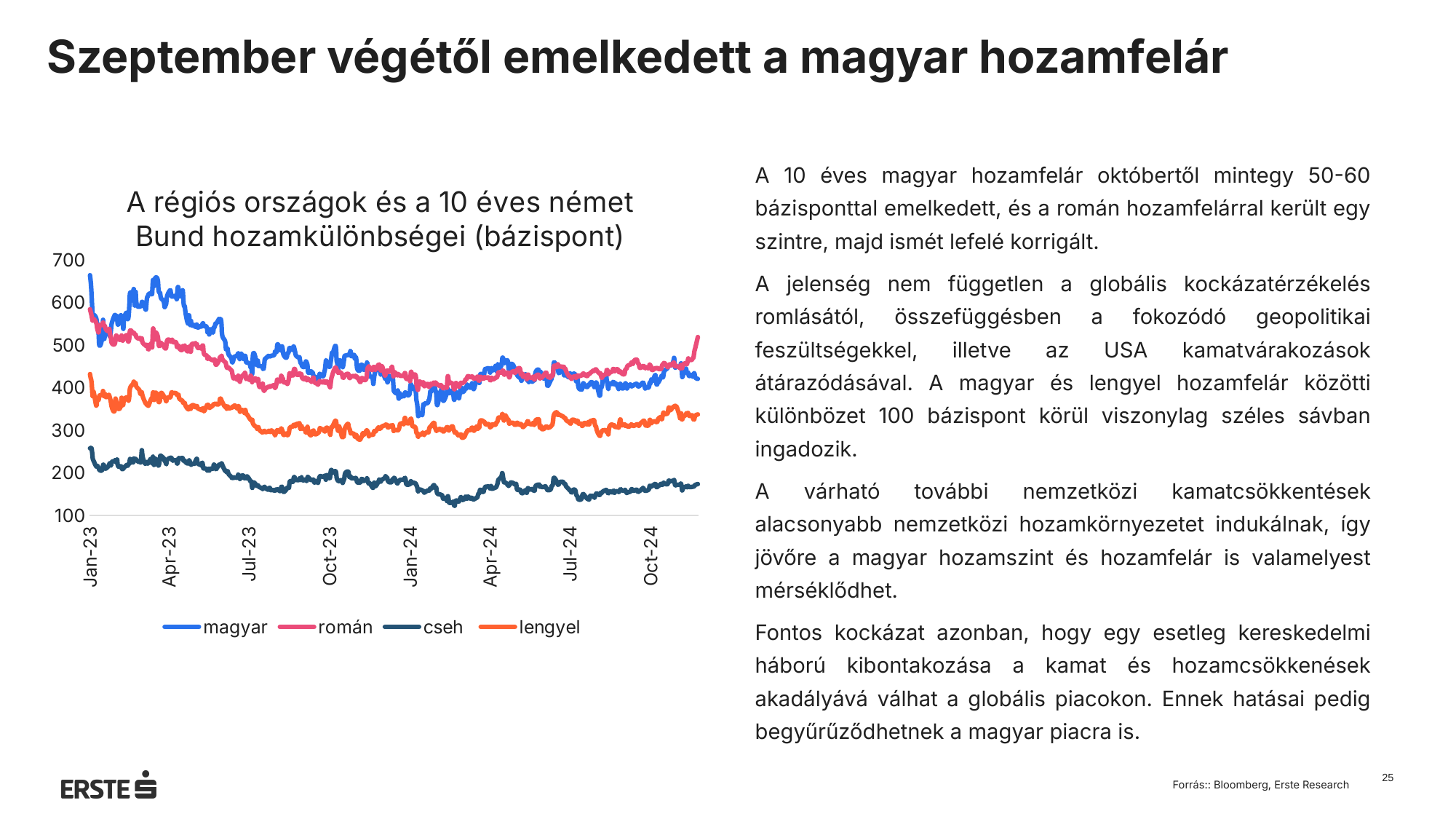

# Szeptember végétől emelkedett a magyar hozamfelár
A 10 éves magyar hozamfelár októbertől mintegy 50-60 bázisponttal emelkedett, és a román hozamfelárral került egy szintre, majd ismét lefelé korrigált.
A jelenség nem független a globális kockázatérzékelés romlásától, összefüggésben a fokozódó geopolitikai feszültségekkel, illetve az USA kamatvárakozások átárazódásával. A magyar és lengyel hozamfelár közötti különbözet 100 bázispont körül viszonylag széles sávban ingadozik.
A várható további nemzetközi kamatcsökkentések alacsonyabb nemzetközi hozamkörnyezetet indukálnak, így jövőre a magyar hozamszint és hozamfelár is valamelyest mérséklődhet.
Fontos kockázat azonban, hogy egy esetleg kereskedelmi háború kibontakozása a kamat és hozamcsökkenések akadályává válhat a globális piacokon. Ennek hatásai pedig begyűrűződhetnek a magyar piacra is.

### Chart: A régiós országok és a 10 éves német Bund hozamkülönbségei (bázispont)

| Category | magyar | román | cseh  | lengyel |
|---|---|---|---|---|
| 44928 | 663.6 | 583.9 | 257.59999999999997 | 431.70000000000005 |
| 44929 | 645.1 | 576.1000000000001 | 258.30000000000007 | 421.30000000000007 |
| 44930 | 610.8000000000001 | 566.8000000000001 | 255.10000000000005 | 408.7 |
| 44931 | 569.4 | 556.9 | 236.30000000000004 | 380.0 |
| 44932 | 570.0 | 560.8 | 228.60000000000005 | 390.59999999999997 |
| 44935 | 563.1999999999999 | 552.3999999999999 | 215.49999999999997 | 358.70000000000005 |
| 44936 | 551.2 | 541.9000000000001 | 216.7 | 370.90000000000003 |
| 44937 | 546.5999999999999 | 532.7 | 214.39999999999998 | 371.49999999999994 |
| 44938 | 520.1 | 530.5000000000001 | 210.6 | 372.6 |
| 44939 | 498.20000000000005 | 544.5 | 206.29999999999998 | 381.49999999999994 |
| 44942 | 520.5 | 548.1 | 206.9 | 383.6 |
| 44943 | 558.9 | 552.7 | 218.19999999999996 | 392.0999999999999 |
| 44944 | 515.7 | 544.9999999999999 | 216.9 | 379.7 |
| 44945 | 528.5 | 544.6999999999999 | 212.50000000000006 | 385.3 |
| 44946 | 525.3 | 537.3 | 209.89999999999998 | 378.0 |
| 44949 | 528.4000000000001 | 532.9000000000001 | 215.79999999999998 | 382.0 |
| 44950 | 524.5000000000001 | 538.0000000000001 | 220.4 | 381.5 |
| 44951 | 521.1999999999999 | 524.7 | 221.89999999999998 | 373.6 |
| 44952 | 537.4 | 514.5 | 216.8 | 363.90000000000003 |
| 44953 | 552.1 | 503.9 | 225.40000000000003 | 353.2 |
| 44956 | 569.2 | 501.99999999999994 | 227.60000000000002 | 345.3 |
| 44957 | 566.4 | 513.1 | 229.9 | 372.7 |
| 44958 | 561.6 | 522.1 | 224.7 | 367.90000000000003 |
| 44959 | 567.0 | 517.8 | 231.4 | 362.0 |
| 44960 | 547.7 | 514.1999999999999 | 216.29999999999998 | 351.2 |
| 44963 | 568.4000000000001 | 513.4000000000001 | 215.3 | 356.1 |
| 44964 | 564.1 | 522.4 | 211.7 | 376.1 |
| 44965 | 561.7 | 510.9 | 208.50000000000003 | 361.90000000000003 |
| 44966 | 537.6999999999999 | 513.0 | 210.1 | 361.30000000000007 |
| 44967 | 561.6 | 517.6 | 212.40000000000006 | 372.90000000000003 |
| 44970 | 575.1999999999999 | 523.0 | 218.30000000000004 | 377.0 |
| 44971 | 562.2 | 513.5 | 216.49999999999997 | 375.09999999999997 |
| 44972 | 567.5000000000001 | 508.09999999999997 | 221.29999999999995 | 369.4 |
| 44973 | 600.2 | 520.6999999999999 | 222.09999999999997 | 385.0 |
| 44974 | 623.0 | 534.4 | 232.9 | 400.6 |
| 44977 | 622.5999999999999 | 528.2 | 224.29999999999998 | 408.6 |
| 44978 | 628.1 | 529.0 | 233.10000000000005 | 414.20000000000005 |
| 44979 | 592.0 | 524.9000000000001 | 231.60000000000002 | 409.69999999999993 |
| 44980 | 624.2 | 525.0 | 232.6 | 410.50000000000006 |
| 44981 | 598.3 | 518.4 | 230.10000000000002 | 402.20000000000005 |
| 44984 | 589.8000000000001 | 515.1 | 225.8 | 395.0 |
| 44985 | 589.9000000000001 | 516.5 | 228.30000000000004 | 388.20000000000005 |
| 44986 | 591.9000000000001 | 512.5999999999999 | 226.2 | 385.1 |
| 44987 | 598.9000000000001 | 515.6 | 252.40000000000003 | 389.2 |
| 44988 | 599.5000000000001 | 505.90000000000003 | 238.40000000000003 | 380.3 |
| 44991 | 585.0999999999999 | 499.49999999999994 | 221.4 | 364.9 |
| 44992 | 586.8000000000001 | 497.90000000000003 | 225.60000000000002 | 362.3 |
| 44993 | 609.4 | 500.40000000000003 | 222.10000000000002 | 359.40000000000003 |
| 44994 | 613.6999999999999 | 495.5 | 222.10000000000002 | 359.20000000000005 |
| 44995 | 619.1999999999999 | 490.5 | 224.8 | 358.90000000000003 |
| 44998 | 620.1 | 503.4000000000001 | 232.49999999999997 | 374.1 |
| 44999 | 624.0 | 496.8 | 222.10000000000002 | 373.7 |
| 45000 | 653.0 | 538.4000000000001 | 238.19999999999996 | 388.8 |
| 45001 | 638.0 | 512.5 | 218.4 | 371.0 |
| 45002 | 654.1999999999999 | 527.3999999999999 | 231.99999999999997 | 386.69999999999993 |
| 45005 | 654.5 | 522.0 | 224.39999999999998 | 381.29999999999995 |
| 45006 | 632.8 | 505.79999999999995 | 216.7 | 368.40000000000003 |
| 45007 | 623.2000000000002 | 497.1 | 223.10000000000002 | 366.29999999999995 |
| 45008 | 621.5 | 502.20000000000005 | 238.00000000000003 | 373.5 |
| 45009 | 610.1000000000001 | 504.70000000000005 | 239.60000000000002 | 387.59999999999997 |
| 45012 | 602.3 | 497.40000000000003 | 234.20000000000002 | 380.7 |
| 45013 | 589.0 | 493.6 | 228.59999999999997 | 377.29999999999995 |
| 45014 | 592.0999999999999 | 491.79999999999995 | 225.70000000000002 | 373.3 |
| 45015 | 598.5999999999999 | 495.8 | 220.49999999999997 | 367.79999999999995 |
| 45016 | 614.8 | 510.40000000000003 | 229.70000000000005 | 375.2 |
| 45019 | 627.5 | 511.09999999999997 | 234.70000000000005 | 377.09999999999997 |
| 45020 | 625.0999999999999 | 507.7 | 235.3 | 379.49999999999994 |
| 45021 | 614.8 | 511.9 | 234.30000000000004 | 388.7 |
| 45022 | 613.7 | 510.70000000000005 | 229.2 | 386.9 |
| 45023 | 613.7 | 506.30000000000007 | 229.2 | 386.9 |
| 45026 | 613.7 | 506.30000000000007 | 229.2 | 386.9 |
| 45027 | 607.9000000000001 | 497.20000000000005 | 223.89999999999998 | 383.6 |
| 45028 | 632.9999999999999 | 495.2 | 223.1 | 383.3 |
| 45029 | 629.8 | 498.7 | 234.20000000000005 | 382.8 |
| 45030 | 614.0 | 491.90000000000003 | 233.70000000000002 | 374.0 |
| 45033 | 625.7 | 488.6 | 234.79999999999998 | 369.7 |
| 45034 | 622.3 | 497.49999999999994 | 231.90000000000003 | 365.40000000000003 |
| 45035 | 593.4999999999999 | 494.29999999999995 | 227.99999999999997 | 364.2 |
| 45036 | 591.4999999999999 | 498.7 | 228.79999999999998 | 363.9 |
| 45037 | 574.9000000000001 | 491.3 | 225.2 | 357.30000000000007 |
| 45040 | 550.1999999999999 | 485.40000000000003 | 222.29999999999998 | 349.2 |
| 45041 | 569.6 | 495.8 | 229.29999999999998 | 352.6 |
| 45042 | 547.3000000000001 | 490.6000000000001 | 224.9 | 354.9 |
| 45043 | 556.9999999999999 | 484.70000000000005 | 218.70000000000002 | 349.8 |
| 45044 | 546.7 | 501.20000000000005 | 221.20000000000002 | 357.5 |
| 45047 | 546.7 | 501.20000000000005 | 221.20000000000002 | 357.5 |
| 45048 | 542.1999999999999 | 504.7 | 225.90000000000003 | 354.1 |
| 45049 | 546.3 | 501.6 | 230.6 | 355.20000000000005 |
| 45050 | 547.0000000000001 | 501.3999999999999 | 232.19999999999996 | 356.7 |
| 45051 | 540.9000000000001 | 493.20000000000005 | 221.89999999999998 | 351.4 |
| 45054 | 544.1 | 494.29999999999995 | 219.1 | 348.50000000000006 |
| 45055 | 543.0 | 490.9000000000001 | 217.59999999999997 | 347.0 |
| 45056 | 548.1999999999999 | 497.30000000000007 | 223.90000000000003 | 349.40000000000003 |
| 45057 | 550.5000000000001 | 496.5 | 213.39999999999998 | 351.0 |
| 45058 | 544.4 | 479.40000000000003 | 210.20000000000005 | 344.5 |
| 45061 | 542.1 | 475.09999999999997 | 208.8 | 356.9 |
| 45062 | 529.7 | 467.4 | 204.9 | 359.5 |
| 45063 | 534.4 | 471.1 | 209.7 | 358.80000000000007 |
| 45064 | 524.4 | 468.29999999999995 | 204.6 | 353.19999999999993 |
| 45065 | 537.2 | 467.0 | 209.49999999999997 | 353.3 |
| 45068 | 529.1 | 464.1 | 209.80000000000004 | 357.99999999999994 |
| 45069 | 540.1 | 464.40000000000003 | 218.30000000000004 | 361.3 |
| 45070 | 541.8 | 466.0 | 217.80000000000004 | 361.3 |
| 45071 | 549.8 | 458.20000000000005 | 212.4 | 362.70000000000005 |
| 45072 | 550.1999999999999 | 453.7000000000001 | 209.00000000000003 | 361.20000000000005 |
| 45075 | 560.5999999999999 | 463.3999999999999 | 218.6 | 361.7 |
| 45076 | 559.8000000000001 | 470.59999999999997 | 217.50000000000003 | 371.4 |
| 45077 | 560.8 | 471.40000000000003 | 219.70000000000002 | 374.09999999999997 |
| 45078 | 546.1 | 474.7 | 222.2 | 369.5 |
| 45079 | 520.8000000000001 | 466.8000000000001 | 218.00000000000003 | 365.40000000000003 |
| 45082 | 508.90000000000003 | 459.90000000000003 | 205.00000000000003 | 354.9 |
| 45083 | 490.8 | 455.90000000000003 | 205.29999999999998 | 356.50000000000006 |
| 45084 | 491.4 | 447.30000000000007 | 201.30000000000004 | 350.29999999999995 |
| 45085 | 489.79999999999995 | 446.90000000000003 | 204.0 | 355.69999999999993 |
| 45086 | 478.3 | 446.70000000000005 | 197.50000000000006 | 351.70000000000005 |
| 45089 | 469.20000000000005 | 440.8 | 190.50000000000003 | 352.59999999999997 |
| 45090 | 459.69999999999993 | 436.2 | 187.39999999999998 | 353.4 |
| 45091 | 461.8 | 425.6 | 189.4 | 355.70000000000005 |
| 45092 | 469.59999999999997 | 421.8 | 188.00000000000003 | 354.29999999999995 |
| 45093 | 472.6 | 424.59999999999997 | 189.1 | 358.2 |
| 45096 | 476.3 | 418.9 | 189.3 | 350.9 |
| 45097 | 480.5 | 428.2 | 196.00000000000003 | 355.6 |
| 45098 | 472.49999999999994 | 420.2 | 191.70000000000002 | 353.6 |
| 45099 | 467.6 | 413.2999999999999 | 185.39999999999998 | 343.09999999999997 |
| 45100 | 479.70000000000005 | 422.19999999999993 | 191.19999999999996 | 346.49999999999994 |
| 45103 | 469.09999999999997 | 429.9 | 192.99999999999997 | 345.59999999999997 |
| 45104 | 468.40000000000003 | 431.59999999999997 | 187.10000000000005 | 340.9 |
| 45105 | 474.49999999999994 | 433.7999999999999 | 190.70000000000005 | 347.5 |
| 45106 | 461.4000000000001 | 420.4000000000001 | 186.90000000000003 | 338.8 |
| 45107 | 458.80000000000007 | 422.79999999999995 | 191.6 | 336.90000000000003 |
| 45110 | 455.30000000000007 | 418.29999999999995 | 183.6 | 327.6 |
| 45111 | 447.70000000000005 | 427.29999999999995 | 180.30000000000004 | 324.90000000000003 |
| 45112 | 445.2 | 424.0 | 177.8 | 323.2 |
| 45113 | 433.4 | 412.40000000000003 | 164.10000000000005 | 324.3 |
| 45114 | 478.29999999999995 | 418.99999999999994 | 176.39999999999998 | 315.1 |
| 45117 | 466.0 | 420.9 | 172.8 | 308.40000000000003 |
| 45118 | 453.09999999999997 | 415.8 | 169.1 | 306.9 |
| 45119 | 464.19999999999993 | 418.6 | 170.79999999999998 | 302.90000000000003 |
| 45120 | 452.50000000000006 | 417.90000000000003 | 169.3 | 307.20000000000005 |
| 45121 | 450.7999999999999 | 402.69999999999993 | 166.70000000000002 | 301.3 |
| 45124 | 449.0 | 404.9 | 163.7 | 295.49999999999994 |
| 45125 | 446.1 | 409.0 | 161.70000000000005 | 294.8 |
| 45126 | 445.2 | 394.2 | 164.8 | 297.2 |
| 45127 | 462.0 | 393.69999999999993 | 167.3 | 298.49999999999994 |
| 45128 | 468.1000000000001 | 397.1000000000001 | 164.3 | 295.50000000000006 |
| 45131 | 473.50000000000006 | 401.50000000000006 | 160.50000000000006 | 297.20000000000005 |
| 45132 | 474.5 | 401.90000000000003 | 162.7 | 298.50000000000006 |
| 45133 | 473.49999999999994 | 402.1000000000001 | 164.60000000000002 | 296.20000000000005 |
| 45134 | 473.59999999999997 | 403.79999999999995 | 159.60000000000002 | 296.6 |
| 45135 | 474.8 | 403.3 | 159.70000000000005 | 299.2 |
| 45138 | 476.79999999999995 | 405.40000000000003 | 158.60000000000002 | 292.40000000000003 |
| 45139 | 484.3 | 399.20000000000005 | 158.50000000000003 | 288.09999999999997 |
| 45140 | 483.5 | 403.7 | 160.9 | 293.9 |
| 45141 | 487.5 | 413.8999999999999 | 159.09999999999997 | 298.8 |
| 45142 | 501.80000000000007 | 418.69999999999993 | 161.20000000000005 | 299.6 |
| 45145 | 487.90000000000003 | 415.29999999999995 | 157.20000000000002 | 296.3 |
| 45146 | 492.0999999999999 | 427.99999999999994 | 166.1 | 304.20000000000005 |
| 45147 | 496.3 | 423.09999999999997 | 166.39999999999998 | 300.40000000000003 |
| 45148 | 485.20000000000005 | 420.59999999999997 | 161.10000000000002 | 294.8 |
| 45149 | 475.7 | 412.7 | 155.10000000000002 | 288.8 |
| 45152 | 470.29999999999995 | 412.1 | 161.40000000000003 | 292.2 |
| 45153 | 479.8 | 408.6 | 165.19999999999996 | 288.7 |
| 45154 | 481.00000000000006 | 413.30000000000007 | 164.7 | 289.90000000000003 |
| 45155 | 489.1 | 425.6 | 166.70000000000002 | 296.50000000000006 |
| 45156 | 492.8 | 433.8 | 179.99999999999997 | 306.00000000000006 |
| 45159 | 488.70000000000005 | 427.99999999999994 | 178.79999999999998 | 308.59999999999997 |
| 45160 | 496.5 | 436.69999999999993 | 185.0 | 311.69999999999993 |
| 45161 | 491.3 | 443.80000000000007 | 190.3 | 312.29999999999995 |
| 45162 | 481.70000000000005 | 440.30000000000007 | 184.60000000000002 | 309.20000000000005 |
| 45163 | 474.9 | 431.70000000000005 | 183.39999999999998 | 313.8 |
| 45166 | 470.59999999999997 | 430.5 | 183.3 | 315.59999999999997 |
| 45167 | 470.0 | 433.5 | 187.40000000000006 | 314.70000000000005 |
| 45168 | 458.5 | 430.79999999999995 | 183.2 | 302.59999999999997 |
| 45169 | 457.4 | 431.49999999999994 | 189.79999999999995 | 310.40000000000003 |
| 45170 | 450.09999999999997 | 422.70000000000005 | 183.4 | 305.09999999999997 |
| 45173 | 450.09999999999997 | 420.5 | 183.70000000000002 | 301.2 |
| 45174 | 460.79999999999995 | 423.7 | 184.19999999999996 | 294.4 |
| 45175 | 458.7 | 417.0999999999999 | 181.0 | 299.49999999999994 |
| 45176 | 450.6 | 420.90000000000003 | 189.1 | 308.5 |
| 45177 | 434.99999999999994 | 419.9 | 189.0 | 296.50000000000006 |
| 45180 | 438.2 | 414.70000000000005 | 183.2 | 288.1 |
| 45181 | 433.70000000000005 | 414.59999999999997 | 183.3 | 297.50000000000006 |
| 45182 | 434.90000000000003 | 421.5 | 183.8 | 296.20000000000005 |
| 45183 | 423.7 | 422.40000000000003 | 183.10000000000005 | 299.3 |
| 45184 | 425.5 | 412.90000000000003 | 177.30000000000007 | 291.5 |
| 45187 | 419.20000000000005 | 408.9 | 180.29999999999998 | 291.8 |
| 45188 | 412.2 | 406.9000000000001 | 176.5 | 294.2 |
| 45189 | 425.8 | 411.9 | 185.79999999999995 | 295.6 |
| 45190 | 432.29999999999995 | 415.4 | 191.3 | 304.2 |
| 45191 | 429.1 | 414.1 | 192.19999999999996 | 303.6 |
| 45194 | 427.20000000000005 | 412.09999999999997 | 190.50000000000003 | 301.3 |
| 45195 | 435.20000000000005 | 415.5 | 191.5 | 298.09999999999997 |
| 45196 | 444.7 | 411.9 | 192.3 | 297.3 |
| 45197 | 464.00000000000006 | 412.59999999999997 | 183.6 | 302.2 |
| 45198 | 456.1 | 414.19999999999993 | 194.69999999999996 | 306.0 |
| 45201 | 448.79999999999995 | 404.40000000000003 | 187.4 | 296.9 |
| 45202 | 454.2 | 402.00000000000006 | 195.8 | 288.99999999999994 |
| 45203 | 468.0999999999999 | 419.4000000000001 | 206.69999999999996 | 304.79999999999995 |
| 45204 | 482.2 | 427.29999999999995 | 201.9 | 307.29999999999995 |
| 45205 | 481.6000000000001 | 434.50000000000006 | 200.4 | 310.5 |
| 45208 | 497.79999999999995 | 447.1 | 203.6 | 322.3 |
| 45209 | 468.50000000000006 | 440.00000000000006 | 191.79999999999998 | 312.70000000000005 |
| 45210 | 455.19999999999993 | 440.2 | 183.8 | 304.90000000000003 |
| 45211 | 438.40000000000003 | 434.3 | 181.10000000000005 | 299.0 |
| 45212 | 461.29999999999995 | 436.00000000000006 | 180.79999999999998 | 309.0 |
| 45215 | 457.5 | 432.59999999999997 | 182.29999999999995 | 286.09999999999997 |
| 45216 | 447.79999999999995 | 424.79999999999995 | 175.89999999999998 | 286.1 |
| 45217 | 455.6000000000001 | 423.19999999999993 | 181.8 | 284.00000000000006 |
| 45218 | 470.9 | 426.3 | 187.09999999999997 | 297.1 |
| 45219 | 475.09999999999997 | 429.5999999999999 | 198.90000000000003 | 306.2 |
| 45222 | 476.6 | 432.4 | 202.99999999999997 | 314.8 |
| 45223 | 478.2 | 427.80000000000007 | 198.40000000000003 | 307.40000000000003 |
| 45224 | 477.1000000000001 | 422.30000000000007 | 189.8 | 302.3 |
| 45225 | 485.9 | 424.79999999999995 | 191.69999999999993 | 294.8 |
| 45226 | 473.80000000000007 | 426.50000000000006 | 187.60000000000002 | 292.40000000000003 |
| 45229 | 476.79999999999995 | 426.79999999999995 | 187.39999999999998 | 291.0 |
| 45230 | 467.40000000000003 | 425.5 | 186.50000000000003 | 284.5 |
| 45231 | 471.60000000000014 | 427.80000000000007 | 187.9 | 288.7 |
| 45232 | 457.30000000000007 | 423.4 | 182.6 | 286.8 |
| 45233 | 442.50000000000006 | 424.0 | 177.5 | 280.9 |
| 45236 | 441.1 | 413.20000000000005 | 177.50000000000003 | 278.09999999999997 |
| 45237 | 452.20000000000005 | 418.9 | 182.40000000000003 | 283.59999999999997 |
| 45238 | 453.3 | 422.3 | 185.9 | 284.99999999999994 |
| 45239 | 451.3 | 421.40000000000003 | 183.20000000000002 | 292.7 |
| 45240 | 442.3 | 418.50000000000006 | 181.0 | 289.0 |
| 45243 | 447.70000000000005 | 420.8 | 184.40000000000003 | 298.50000000000006 |
| 45244 | 459.0 | 439.8999999999999 | 186.99999999999997 | 298.5 |
| 45245 | 438.6 | 447.1 | 178.09999999999997 | 295.09999999999997 |
| 45246 | 434.0 | 449.8 | 175.0 | 286.00000000000006 |
| 45247 | 426.19999999999993 | 445.59999999999997 | 175.2 | 288.0 |
| 45250 | 422.8999999999999 | 441.4 | 165.60000000000002 | 289.2 |
| 45251 | 408.40000000000003 | 447.0 | 167.79999999999998 | 290.09999999999997 |
| 45252 | 425.0 | 447.5999999999999 | 176.8 | 297.0 |
| 45253 | 435.0999999999999 | 441.90000000000003 | 172.7 | 298.0 |
| 45254 | 441.7 | 444.30000000000007 | 169.4 | 298.00000000000006 |
| 45257 | 446.2 | 453.7 | 180.10000000000002 | 306.50000000000006 |
| 45258 | 445.3 | 451.20000000000005 | 184.10000000000002 | 303.5 |
| 45259 | 434.80000000000007 | 442.90000000000003 | 179.50000000000003 | 304.29999999999995 |
| 45260 | 431.29999999999995 | 441.4 | 181.29999999999998 | 305.6 |
| 45261 | 440.79999999999995 | 449.9 | 184.0 | 308.9 |
| 45264 | 423.59999999999997 | 430.0 | 188.40000000000003 | 311.2 |
| 45265 | 424.3 | 432.4 | 192.3 | 313.0 |
| 45266 | 431.99999999999994 | 437.4 | 189.19999999999993 | 312.7 |
| 45267 | 413.90000000000003 | 440.30000000000007 | 187.5 | 311.09999999999997 |
| 45268 | 417.40000000000003 | 436.7 | 179.70000000000005 | 306.4 |
| 45271 | 426.99999999999994 | 442.0999999999999 | 177.69999999999996 | 310.9 |
| 45272 | 419.4 | 449.09999999999997 | 179.69999999999996 | 307.5 |
| 45273 | 426.70000000000005 | 441.8 | 184.60000000000002 | 311.59999999999997 |
| 45274 | 401.0999999999999 | 425.7999999999999 | 183.9 | 299.49999999999994 |
| 45275 | 390.4 | 436.00000000000006 | 188.09999999999997 | 299.59999999999997 |
| 45278 | 387.1 | 428.9999999999999 | 175.99999999999997 | 299.99999999999994 |
| 45279 | 392.40000000000003 | 431.50000000000006 | 178.10000000000002 | 299.7 |
| 45280 | 373.9 | 430.5 | 179.9 | 302.20000000000005 |
| 45281 | 386.6 | 429.2 | 181.9 | 310.0 |
| 45282 | 380.1 | 427.7 | 183.7 | 315.29999999999995 |
| 45285 | 380.1 | 427.7 | 183.7 | 315.29999999999995 |
| 45286 | 380.1 | 427.7 | 183.7 | 315.29999999999995 |
| 45287 | 387.49999999999994 | 434.0999999999999 | 188.20000000000002 | 328.70000000000005 |
| 45288 | 387.6 | 428.3 | 181.70000000000002 | 321.8 |
| 45289 | 383.6 | 420.2 | 172.79999999999998 | 316.7 |
| 45292 | 383.6 | 420.2 | 172.79999999999998 | 316.7 |
| 45293 | 399.19999999999993 | 415.79999999999995 | 174.6 | 321.9 |
| 45294 | 407.59999999999997 | 436.8 | 180.7 | 327.09999999999997 |
| 45295 | 396.59999999999997 | 426.90000000000003 | 175.69999999999996 | 315.69999999999993 |
| 45296 | 401.3999999999999 | 426.80000000000007 | 176.49999999999997 | 309.2 |
| 45299 | 394.4 | 429.6 | 175.2 | 306.20000000000005 |
| 45300 | 373.2 | 411.59999999999997 | 171.29999999999995 | 294.6 |
| 45301 | 360.8 | 400.09999999999997 | 166.6 | 293.29999999999995 |
| 45302 | 336.3999999999999 | 395.49999999999994 | 156.2 | 284.59999999999997 |
| 45303 | 334.6 | 412.7 | 160.29999999999998 | 288.99999999999994 |
| 45306 | 336.69999999999993 | 409.99999999999994 | 159.7 | 290.3999999999999 |
| 45307 | 338.2 | 407.7 | 158.5 | 293.6 |
| 45308 | 359.40000000000003 | 412.3 | 157.50000000000003 | 293.20000000000005 |
| 45309 | 359.1 | 404.2 | 153.7 | 288.69999999999993 |
| 45310 | 362.79999999999995 | 404.8 | 154.5 | 291.99999999999994 |
| 45313 | 363.99999999999994 | 408.5 | 158.5 | 295.7 |
| 45314 | 369.8 | 402.4000000000001 | 158.4 | 295.50000000000006 |
| 45315 | 374.79999999999995 | 403.4000000000001 | 159.0 | 305.29999999999995 |
| 45316 | 391.0 | 409.0 | 164.0 | 307.5 |
| 45317 | 391.1 | 406.30000000000007 | 163.0 | 310.2 |
| 45320 | 406.49999999999994 | 411.59999999999997 | 171.20000000000002 | 317.30000000000007 |
| 45321 | 404.2 | 407.9000000000001 | 165.3 | 310.1 |
| 45322 | 392.4 | 411.8 | 166.4 | 303.0 |
| 45323 | 380.1 | 408.0 | 162.5 | 298.29999999999995 |
| 45324 | 358.9 | 407.79999999999995 | 151.79999999999998 | 300.50000000000006 |
| 45327 | 386.4 | 403.6 | 149.5 | 302.80000000000007 |
| 45328 | 390.8 | 406.00000000000006 | 147.8 | 299.90000000000003 |
| 45329 | 397.40000000000003 | 403.3 | 147.9 | 301.50000000000006 |
| 45330 | 383.6 | 400.4 | 144.0 | 301.1 |
| 45331 | 368.8 | 398.6 | 139.2 | 296.79999999999995 |
| 45334 | 381.79999999999995 | 401.1 | 140.39999999999998 | 304.5 |
| 45335 | 390.7 | 402.80000000000007 | 134.10000000000002 | 307.2 |
| 45336 | 397.29999999999995 | 426.90000000000003 | 145.2 | 305.5 |
| 45337 | 389.1 | 412.2 | 134.90000000000003 | 299.2 |
| 45338 | 386.79999999999995 | 412.09999999999997 | 129.6 | 303.0 |
| 45341 | 391.9 | 409.3 | 130.7 | 309.09999999999997 |
| 45342 | 391.7 | 405.19999999999993 | 131.99999999999997 | 304.4 |
| 45343 | 372.0 | 397.0 | 124.6 | 299.09999999999997 |
| 45344 | 380.0 | 399.3 | 123.8 | 294.2 |
| 45345 | 389.7 | 410.80000000000007 | 134.60000000000002 | 295.40000000000003 |
| 45348 | 377.0 | 403.7000000000001 | 132.50000000000003 | 287.70000000000005 |
| 45349 | 377.6 | 403.2 | 135.3 | 289.3 |
| 45350 | 392.09999999999997 | 407.9000000000001 | 139.5 | 288.5 |
| 45351 | 400.90000000000003 | 411.4000000000001 | 143.1 | 289.9 |
| 45352 | 390.6 | 410.50000000000006 | 136.99999999999997 | 282.69999999999993 |
| 45355 | 393.8 | 413.8 | 139.2 | 285.0 |
| 45356 | 400.7 | 418.6 | 144.3 | 290.0 |
| 45357 | 397.79999999999995 | 419.7 | 140.49999999999997 | 293.79999999999995 |
| 45358 | 406.4 | 422.99999999999994 | 140.0 | 297.99999999999994 |
| 45359 | 404.29999999999995 | 426.69999999999993 | 144.10000000000002 | 299.70000000000005 |
| 45362 | 399.7 | 424.6 | 139.4 | 300.7 |
| 45363 | 405.0 | 426.1 | 141.5 | 304.9 |
| 45364 | 410.3999999999999 | 425.6 | 139.7 | 305.7 |
| 45365 | 400.4 | 423.20000000000005 | 137.5 | 302.9 |
| 45366 | 398.79999999999995 | 421.09999999999997 | 138.19999999999996 | 299.09999999999997 |
| 45369 | 419.1000000000001 | 423.9000000000001 | 141.79999999999998 | 308.70000000000005 |
| 45370 | 416.0 | 425.4 | 145.2 | 303.5 |
| 45371 | 415.79999999999995 | 417.3 | 151.40000000000003 | 305.6 |
| 45372 | 411.5 | 417.90000000000003 | 153.2 | 308.30000000000007 |
| 45373 | 430.70000000000005 | 425.4 | 160.2 | 321.7 |
| 45376 | 426.79999999999995 | 420.90000000000003 | 155.40000000000003 | 321.6 |
| 45377 | 425.0 | 422.00000000000006 | 157.79999999999998 | 320.19999999999993 |
| 45378 | 439.80000000000007 | 424.5 | 164.20000000000005 | 318.40000000000003 |
| 45379 | 444.20000000000005 | 423.09999999999997 | 167.49999999999997 | 313.6 |
| 45380 | 444.20000000000005 | 423.09999999999997 | 167.49999999999997 | 313.6 |
| 45383 | 444.20000000000005 | 423.20000000000005 | 167.49999999999997 | 313.6 |
| 45384 | 434.99999999999994 | 417.6 | 163.09999999999997 | 307.20000000000005 |
| 45385 | 442.50000000000006 | 418.0999999999999 | 169.0 | 308.50000000000006 |
| 45386 | 444.9 | 423.09999999999997 | 164.29999999999993 | 309.59999999999997 |
| 45387 | 440.09999999999997 | 419.59999999999997 | 162.8 | 313.69999999999993 |
| 45390 | 449.49999999999994 | 422.30000000000007 | 165.3 | 312.59999999999997 |
| 45391 | 447.8999999999999 | 424.09999999999997 | 166.49999999999997 | 316.29999999999995 |
| 45392 | 438.5 | 424.3 | 170.79999999999998 | 319.1 |
| 45393 | 454.7 | 431.1 | 178.2 | 323.59999999999997 |
| 45394 | 448.09999999999997 | 435.79999999999995 | 184.60000000000002 | 329.6 |
| 45397 | 451.99999999999994 | 435.1000000000001 | 191.29999999999998 | 330.5 |
| 45398 | 467.4 | 437.5 | 199.9 | 337.79999999999995 |
| 45399 | 468.50000000000006 | 440.00000000000006 | 188.70000000000005 | 332.5 |
| 45400 | 458.3 | 431.4 | 177.80000000000004 | 322.6 |
| 45401 | 459.99999999999994 | 431.4 | 177.89999999999998 | 335.1 |
| 45404 | 463.40000000000003 | 435.29999999999995 | 172.2 | 325.7 |
| 45405 | 448.80000000000007 | 432.2 | 169.1 | 324.7 |
| 45406 | 440.2 | 424.0 | 171.3 | 315.2 |
| 45407 | 438.0 | 429.2 | 174.10000000000005 | 317.8 |
| 45408 | 454.5 | 434.8 | 177.4 | 317.5 |
| 45411 | 450.8 | 438.40000000000003 | 175.39999999999995 | 316.7 |
| 45412 | 444.59999999999997 | 435.29999999999995 | 173.2 | 312.9 |
| 45413 | 444.59999999999997 | 435.29999999999995 | 173.2 | 312.9 |
| 45414 | 438.8999999999999 | 437.59999999999997 | 173.0 | 312.79999999999995 |
| 45415 | 429.5 | 442.2 | 160.9 | 317.4 |
| 45418 | 423.20000000000005 | 444.9 | 160.70000000000002 | 312.6 |
| 45419 | 423.00000000000006 | 432.4 | 157.00000000000003 | 314.70000000000005 |
| 45420 | 415.79999999999995 | 432.09999999999997 | 152.8 | 312.29999999999995 |
| 45421 | 427.49999999999994 | 431.70000000000005 | 152.29999999999995 | 309.90000000000003 |
| 45422 | 426.3 | 425.09999999999997 | 153.9 | 307.5 |
| 45425 | 431.00000000000006 | 428.2 | 159.20000000000005 | 314.00000000000006 |
| 45426 | 418.20000000000005 | 419.7 | 153.00000000000003 | 315.8 |
| 45427 | 420.8 | 429.5999999999999 | 162.79999999999995 | 321.49999999999994 |
| 45428 | 413.0 | 428.6 | 162.39999999999998 | 317.0 |
| 45429 | 415.49999999999994 | 424.4 | 160.5 | 314.8 |
| 45432 | 414.1 | 423.09999999999997 | 161.80000000000004 | 313.99999999999994 |
| 45433 | 415.09999999999997 | 425.7999999999999 | 159.20000000000002 | 316.9 |
| 45434 | 416.6 | 421.20000000000005 | 158.70000000000007 | 313.8 |
| 45435 | 419.4 | 419.29999999999995 | 158.60000000000002 | 313.5 |
| 45436 | 435.70000000000005 | 426.3 | 168.79999999999998 | 322.69999999999993 |
| 45439 | 442.3 | 430.40000000000003 | 172.29999999999995 | 325.7 |
| 45440 | 433.7999999999999 | 426.0999999999999 | 172.30000000000004 | 320.70000000000005 |
| 45441 | 424.0 | 421.2 | 167.20000000000002 | 306.0 |
| 45442 | 436.79999999999995 | 424.5 | 168.6 | 310.19999999999993 |
| 45443 | 427.59999999999997 | 422.8999999999999 | 166.9 | 303.19999999999993 |
| 45446 | 421.0 | 431.1 | 167.49999999999997 | 303.9 |
| 45447 | 425.6 | 433.2 | 168.9 | 307.30000000000007 |
| 45448 | 427.80000000000007 | 435.29999999999995 | 165.40000000000003 | 308.40000000000003 |
| 45449 | 414.1 | 429.9 | 161.49999999999997 | 308.40000000000003 |
| 45450 | 404.0 | 425.5 | 159.40000000000003 | 305.6 |
| 45453 | 416.0 | 423.7 | 160.9 | 308.0 |
| 45454 | 419.80000000000007 | 429.1 | 167.40000000000003 | 311.00000000000006 |
| 45455 | 426.99999999999994 | 427.50000000000006 | 170.00000000000006 | 312.70000000000005 |
| 45456 | 434.0 | 435.69999999999993 | 176.8 | 323.8 |
| 45457 | 459.0 | 451.1000000000001 | 188.39999999999998 | 336.5 |
| 45460 | 448.6000000000001 | 448.00000000000006 | 179.70000000000002 | 341.9 |
| 45461 | 449.4 | 454.3 | 174.39999999999998 | 336.2 |
| 45462 | 436.59999999999997 | 452.4 | 171.90000000000003 | 336.7 |
| 45463 | 434.90000000000003 | 449.4 | 176.29999999999998 | 337.3 |
| 45464 | 440.8 | 449.5 | 178.60000000000005 | 335.59999999999997 |
| 45467 | 440.09999999999997 | 448.79999999999995 | 178.9 | 332.40000000000003 |
| 45468 | 432.9000000000001 | 449.3 | 176.2 | 330.5 |
| 45469 | 428.8 | 445.3 | 174.60000000000005 | 329.0 |
| 45470 | 436.2 | 444.1000000000001 | 172.8 | 327.7 |
| 45471 | 430.99999999999994 | 437.7 | 167.79999999999998 | 323.29999999999995 |
| 45474 | 424.29999999999995 | 426.6 | 161.29999999999995 | 319.49999999999994 |
| 45475 | 431.70000000000005 | 426.20000000000005 | 158.79999999999995 | 317.4 |
| 45476 | 432.5 | 424.2 | 157.80000000000004 | 315.30000000000007 |
| 45477 | 426.20000000000005 | 419.80000000000007 | 153.40000000000003 | 320.70000000000005 |
| 45478 | 430.40000000000003 | 423.7 | 158.60000000000002 | 324.4 |
| 45481 | 430.99999999999994 | 426.1 | 159.79999999999998 | 323.09999999999997 |
| 45482 | 417.0 | 422.49999999999994 | 151.49999999999997 | 319.4 |
| 45483 | 416.7 | 426.99999999999994 | 146.3 | 320.40000000000003 |
| 45484 | 419.7 | 428.3 | 142.89999999999998 | 322.19999999999993 |
| 45485 | 400.4 | 426.0 | 137.6 | 315.90000000000003 |
| 45488 | 395.79999999999995 | 428.9999999999999 | 138.10000000000002 | 315.0 |
| 45489 | 397.3 | 428.1000000000001 | 144.79999999999998 | 310.2 |
| 45490 | 408.90000000000003 | 432.7 | 150.0 | 311.20000000000005 |
| 45491 | 408.7999999999999 | 432.30000000000007 | 149.10000000000002 | 313.9 |
| 45492 | 404.29999999999995 | 429.8 | 146.4 | 317.09999999999997 |
| 45495 | 401.49999999999994 | 427.4 | 138.99999999999997 | 313.69999999999993 |
| 45496 | 406.1 | 432.09999999999997 | 139.29999999999998 | 319.20000000000005 |
| 45497 | 406.59999999999997 | 431.59999999999997 | 137.4 | 313.3 |
| 45498 | 407.30000000000007 | 433.5 | 145.30000000000004 | 319.30000000000007 |
| 45499 | 412.3 | 435.29999999999995 | 145.8 | 321.7 |
| 45502 | 409.1 | 439.9 | 145.1 | 323.59999999999997 |
| 45503 | 401.0 | 438.8 | 141.1 | 320.4 |
| 45504 | 408.6 | 442.0999999999999 | 146.10000000000002 | 310.7 |
| 45505 | 411.59999999999997 | 442.4999999999999 | 150.69999999999996 | 307.99999999999994 |
| 45506 | 406.6000000000001 | 439.6000000000001 | 151.10000000000002 | 298.6 |
| 45509 | 380.90000000000003 | 432.8 | 148.20000000000002 | 286.8 |
| 45510 | 395.90000000000003 | 433.09999999999997 | 152.8 | 290.69999999999993 |
| 45511 | 400.2 | 424.6 | 152.90000000000003 | 295.0 |
| 45512 | 408.2 | 424.0 | 154.10000000000002 | 299.2 |
| 45513 | 421.5 | 428.9999999999999 | 156.6 | 299.6 |
| 45516 | 428.4 | 431.50000000000006 | 159.50000000000003 | 299.6 |
| 45517 | 419.4 | 440.2 | 159.10000000000002 | 295.6 |
| 45518 | 408.0 | 440.00000000000006 | 154.69999999999996 | 298.3 |
| 45519 | 396.70000000000005 | 431.70000000000005 | 152.0 | 290.00000000000006 |
| 45520 | 408.3 | 433.90000000000003 | 156.20000000000002 | 306.50000000000006 |
| 45523 | 408.4 | 437.70000000000005 | 154.5 | 313.2 |
| 45524 | 411.5 | 441.8 | 155.20000000000002 | 310.70000000000005 |
| 45525 | 412.90000000000003 | 443.50000000000006 | 158.4 | 312.40000000000003 |
| 45526 | 407.6 | 438.2999999999999 | 152.99999999999997 | 309.4 |
| 45527 | 410.50000000000006 | 441.4999999999999 | 156.0 | 307.6 |
| 45530 | 400.2 | 442.2 | 156.1 | 306.70000000000005 |
| 45531 | 397.2 | 436.29999999999995 | 155.00000000000003 | 307.8 |
| 45532 | 406.9 | 437.3 | 159.0 | 322.19999999999993 |
| 45533 | 407.59999999999997 | 437.4 | 161.60000000000002 | 323.50000000000006 |
| 45534 | 399.1 | 433.90000000000003 | 159.60000000000002 | 312.40000000000003 |
| 45537 | 400.2 | 431.4 | 158.2 | 313.2 |
| 45538 | 408.3 | 439.59999999999997 | 160.2 | 312.2 |
| 45539 | 408.59999999999997 | 443.40000000000003 | 155.99999999999997 | 309.69999999999993 |
| 45540 | 398.20000000000005 | 446.0 | 152.69999999999996 | 311.5 |
| 45541 | 400.7999999999999 | 451.0999999999999 | 154.2 | 308.59999999999997 |
| 45544 | 407.2 | 454.0 | 156.2 | 310.19999999999993 |
| 45545 | 402.9 | 457.5000000000001 | 161.10000000000002 | 313.8 |
| 45546 | 403.8 | 458.9 | 161.3 | 312.0 |
| 45547 | 404.0000000000001 | 455.6000000000001 | 159.60000000000002 | 311.70000000000005 |
| 45548 | 406.19999999999993 | 461.99999999999994 | 158.1 | 310.09999999999997 |
| 45551 | 408.8 | 465.8 | 160.4 | 313.40000000000003 |
| 45552 | 405.70000000000005 | 462.0 | 157.9 | 313.5 |
| 45553 | 402.99999999999994 | 456.6000000000001 | 155.29999999999998 | 311.70000000000005 |
| 45554 | 403.2 | 452.99999999999994 | 156.9 | 310.3 |
| 45555 | 405.19999999999993 | 446.3 | 157.89999999999998 | 314.70000000000005 |
| 45558 | 411.3999999999999 | 449.6 | 163.59999999999997 | 320.1 |
| 45559 | 410.20000000000005 | 451.0 | 163.89999999999998 | 322.09999999999997 |
| 45560 | 404.5 | 448.50000000000006 | 159.7 | 320.8 |
| 45561 | 397.70000000000005 | 445.0 | 157.6 | 312.1 |
| 45562 | 400.7 | 448.00000000000006 | 158.1 | 311.09999999999997 |
| 45565 | 400.7 | 445.7 | 161.09999999999997 | 312.09999999999997 |
| 45566 | 411.4000000000001 | 453.9 | 168.9 | 323.2 |
| 45567 | 409.80000000000007 | 451.3999999999999 | 168.79999999999998 | 322.09999999999997 |
| 45568 | 419.59999999999997 | 446.90000000000003 | 167.4 | 316.4 |
| 45569 | 415.00000000000006 | 441.2 | 169.20000000000002 | 318.6 |
| 45572 | 428.4000000000001 | 444.80000000000007 | 173.60000000000002 | 321.00000000000006 |
| 45573 | 422.70000000000005 | 445.59999999999997 | 172.2 | 319.70000000000005 |
| 45574 | 407.30000000000007 | 445.29999999999995 | 166.29999999999998 | 319.2 |
| 45575 | 410.4000000000001 | 446.1 | 167.90000000000003 | 320.80000000000007 |
| 45576 | 412.5 | 443.99999999999994 | 168.9 | 327.0 |
| 45579 | 424.49999999999994 | 443.9 | 173.99999999999997 | 329.9 |
| 45580 | 427.80000000000007 | 450.3 | 172.10000000000002 | 325.20000000000005 |
| 45581 | 423.59999999999997 | 454.4 | 172.79999999999998 | 335.1 |
| 45582 | 431.19999999999993 | 456.1 | 176.6 | 341.7 |
| 45583 | 439.70000000000005 | 457.4 | 174.70000000000005 | 338.6 |
| 45586 | 444.80000000000007 | 449.4 | 173.20000000000002 | 338.69999999999993 |
| 45587 | 449.19999999999993 | 448.09999999999997 | 176.5 | 344.3 |
| 45588 | 450.6 | 451.6 | 181.99999999999997 | 353.40000000000003 |
| 45589 | 453.4 | 454.7 | 179.3 | 349.09999999999997 |
| 45590 | 451.90000000000003 | 452.20000000000005 | 180.80000000000004 | 347.2 |
| 45593 | 461.4000000000001 | 458.0 | 181.3 | 354.9 |
| 45594 | 469.29999999999995 | 456.8999999999999 | 182.6 | 354.49999999999994 |
| 45595 | 448.20000000000005 | 449.6 | 171.70000000000005 | 357.30000000000007 |
| 45596 | 450.0 | 451.69999999999993 | 171.70000000000002 | 355.4 |
| 45597 | 448.50000000000006 | 449.6 | 171.70000000000002 | 353.90000000000003 |
| 45600 | 448.50000000000006 | 447.90000000000003 | 172.2 | 334.5 |
| 45601 | 446.5 | 445.09999999999997 | 171.9 | 328.7 |
| 45602 | 456.50000000000006 | 453.3 | 173.9 | 339.40000000000003 |
| 45603 | 429.5 | 445.4 | 159.20000000000002 | 325.59999999999997 |
| 45604 | 428.3 | 453.0 | 163.0 | 330.1 |
| 45607 | 444.29999999999995 | 456.79999999999995 | 167.6 | 335.5 |
| 45608 | 438.8 | 454.5 | 167.49999999999997 | 339.79999999999995 |
| 45609 | 434.0 | 458.0 | 166.4 | 338.2 |
| 45610 | 434.90000000000003 | 468.1 | 169.59999999999997 | 340.7 |
| 45611 | 427.4 | 465.9 | 167.0 | 334.0 |
| 45614 | 429.7 | 465.2 | 167.0 | 334.99999999999994 |
| 45615 | 426.19999999999993 | 468.6 | 167.39999999999995 | 331.59999999999997 |
| 45616 | 427.9 | 470.7 | 167.60000000000002 | 325.7 |
| 45617 | 434.20000000000005 | 484.0999999999999 | 169.0 | 326.3 |
| 45618 | 424.8 | 492.6 | 171.5 | 333.5 |
| 45621 | 420.4 | 518.6 | 173.70000000000002 | 337.0 |
Forrás:: Bloomberg, Erste Research
25